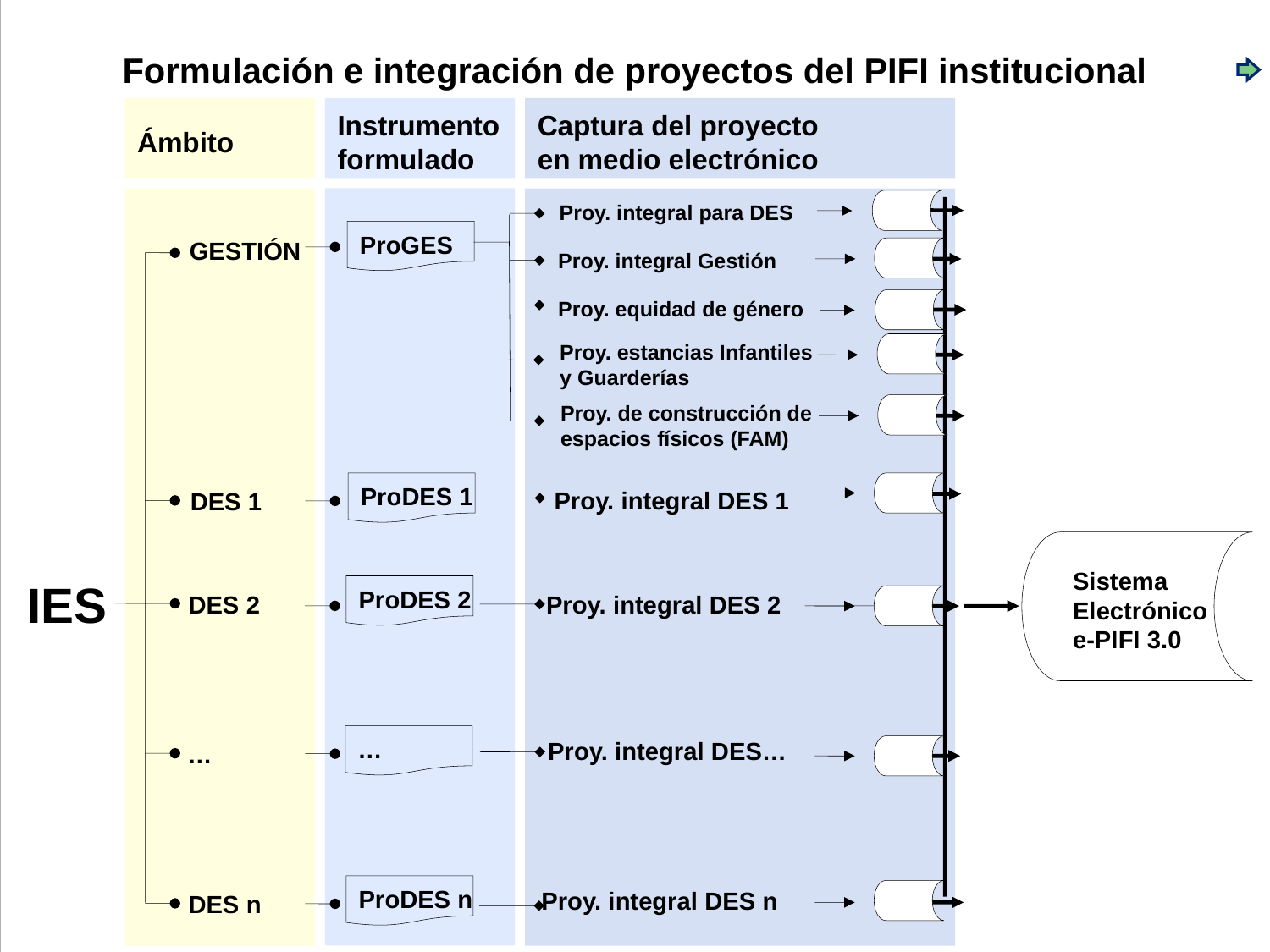

Formulación e integración de proyectos del PIFI institucional

Ámbito
Instrumento
formulado
Captura del proyecto
en medio electrónico

Proy. integral para DES

ProGES
GESTIÓN

Proy. integral Gestión

Proy. equidad de género

Proy. estancias Infantiles
y Guarderías

Proy. de construcción de
espacios físicos (FAM)

DES 1

ProDES 1
Proy. integral DES 1

Sistema
Electrónico
e-PIFI 3.0
IES
DES 2
ProDES 2
Proy. integral DES 2

…
…
Proy. integral DES…

DES n
ProDES n
Proy. integral DES n